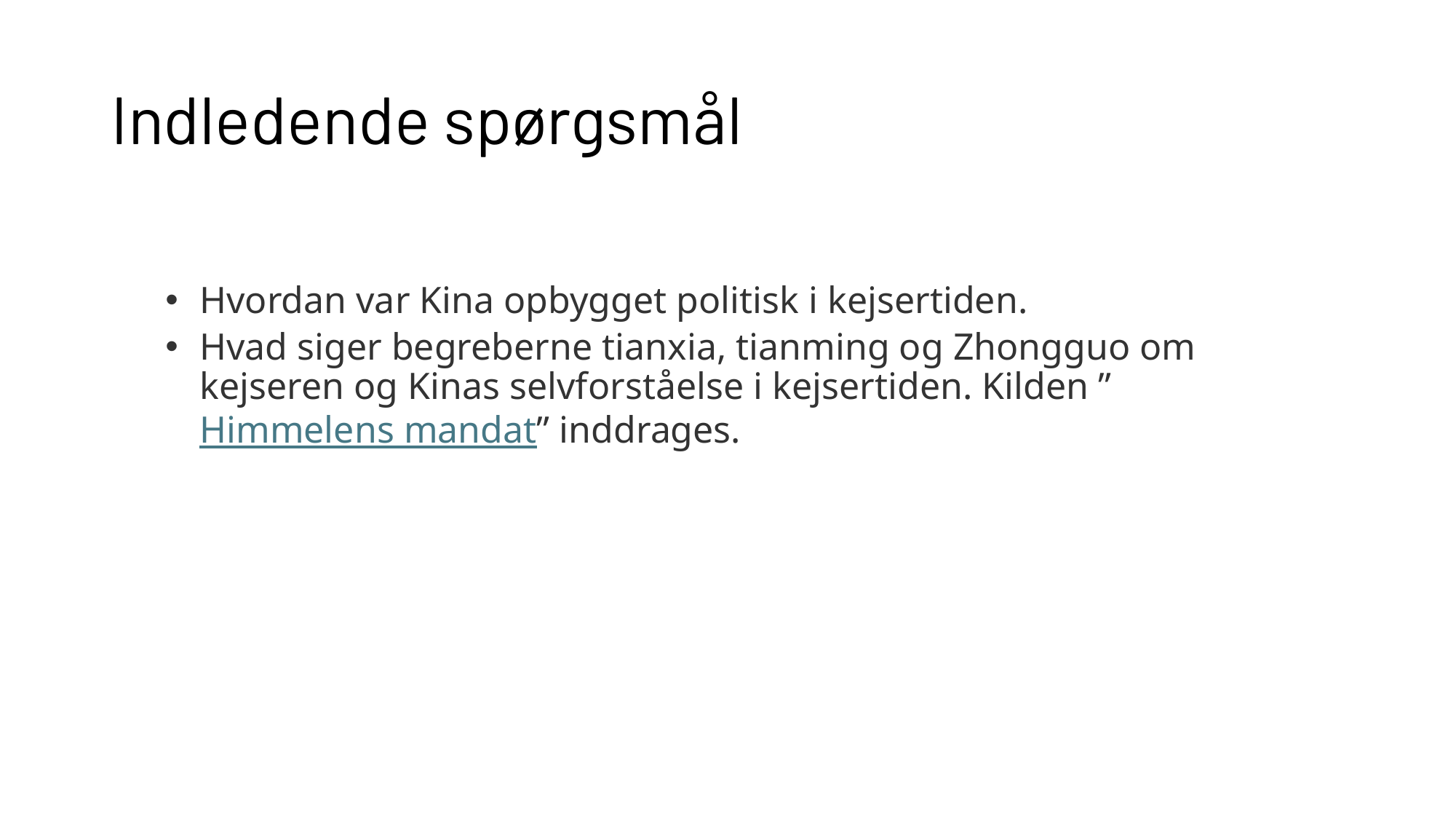

# Indledende spørgsmål

Hvordan var Kina opbygget politisk i kejsertiden.
Hvad siger begreberne tianxia, tianming og Zhongguo om kejseren og Kinas selvforståelse i kejsertiden. Kilden ”Himmelens mandat” inddrages.